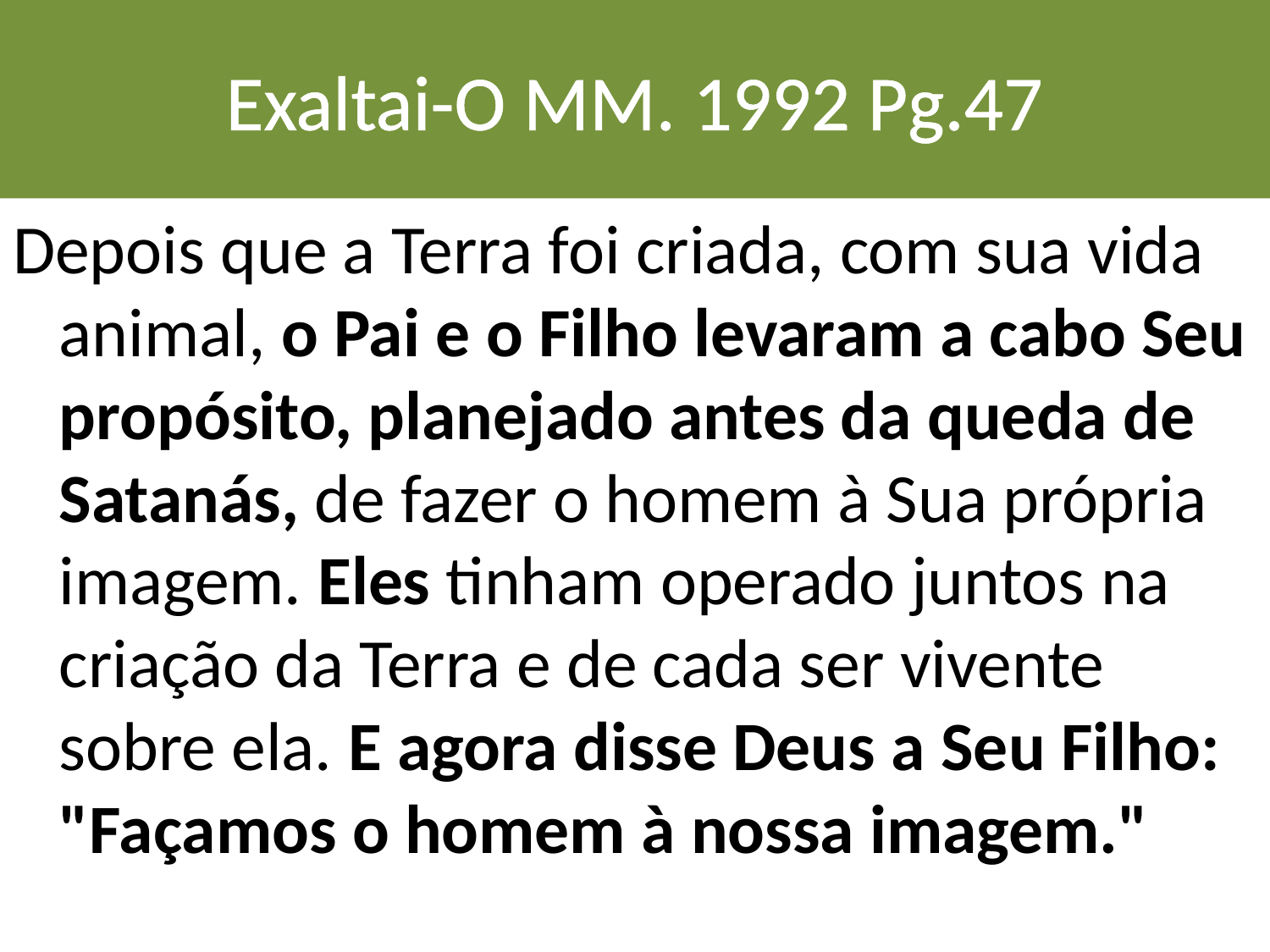

# Exaltai-O MM. 1992 Pg.47
Depois que a Terra foi criada, com sua vida animal, o Pai e o Filho levaram a cabo Seu propósito, planejado antes da queda de Satanás, de fazer o homem à Sua própria imagem. Eles tinham operado juntos na criação da Terra e de cada ser vivente sobre ela. E agora disse Deus a Seu Filho: "Façamos o homem à nossa imagem."